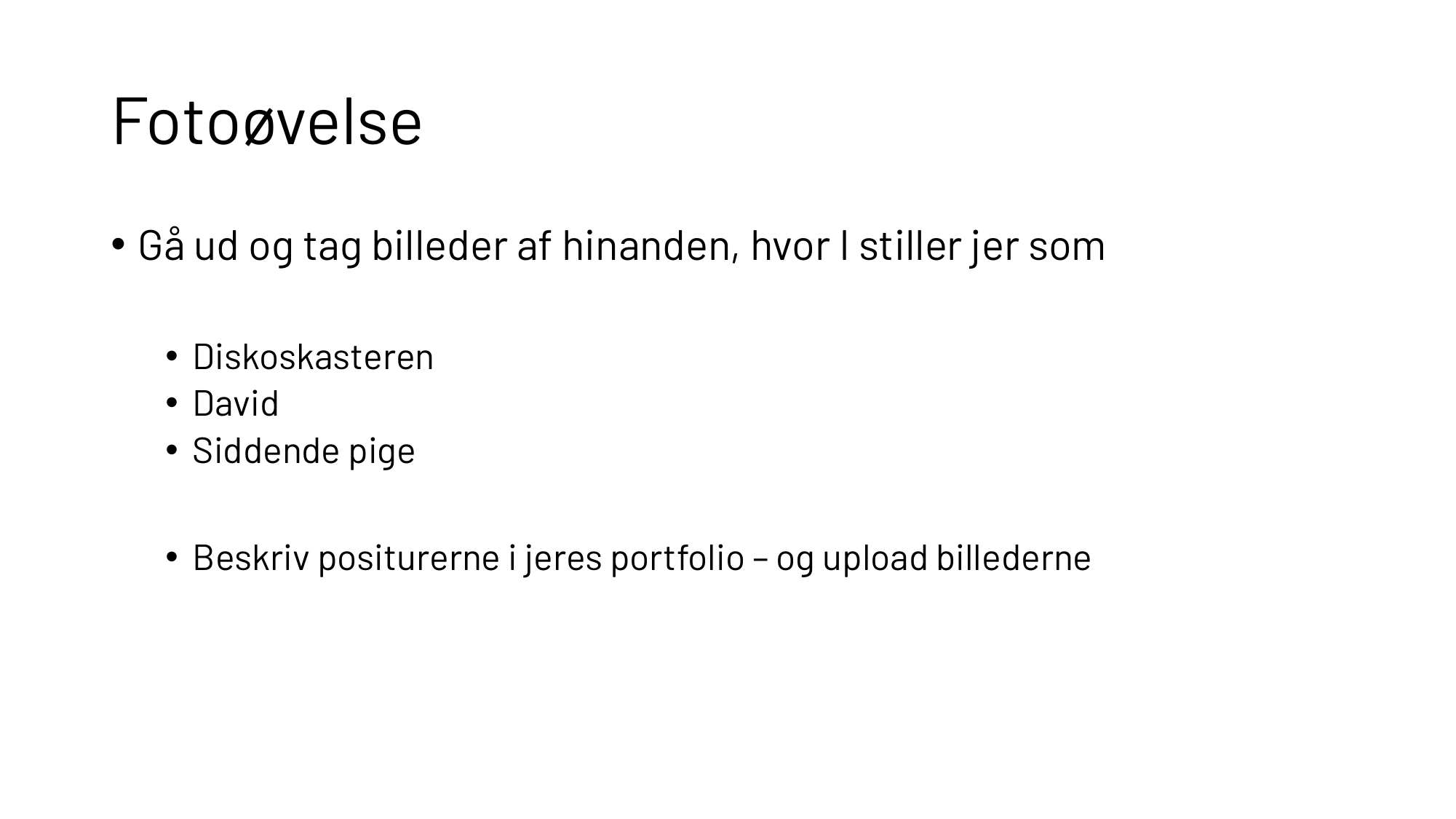

# Fotoøvelse
Gå ud og tag billeder af hinanden, hvor I stiller jer som

Diskoskasteren
David
Siddende pige

Beskriv positurerne i jeres portfolio – og upload billederne